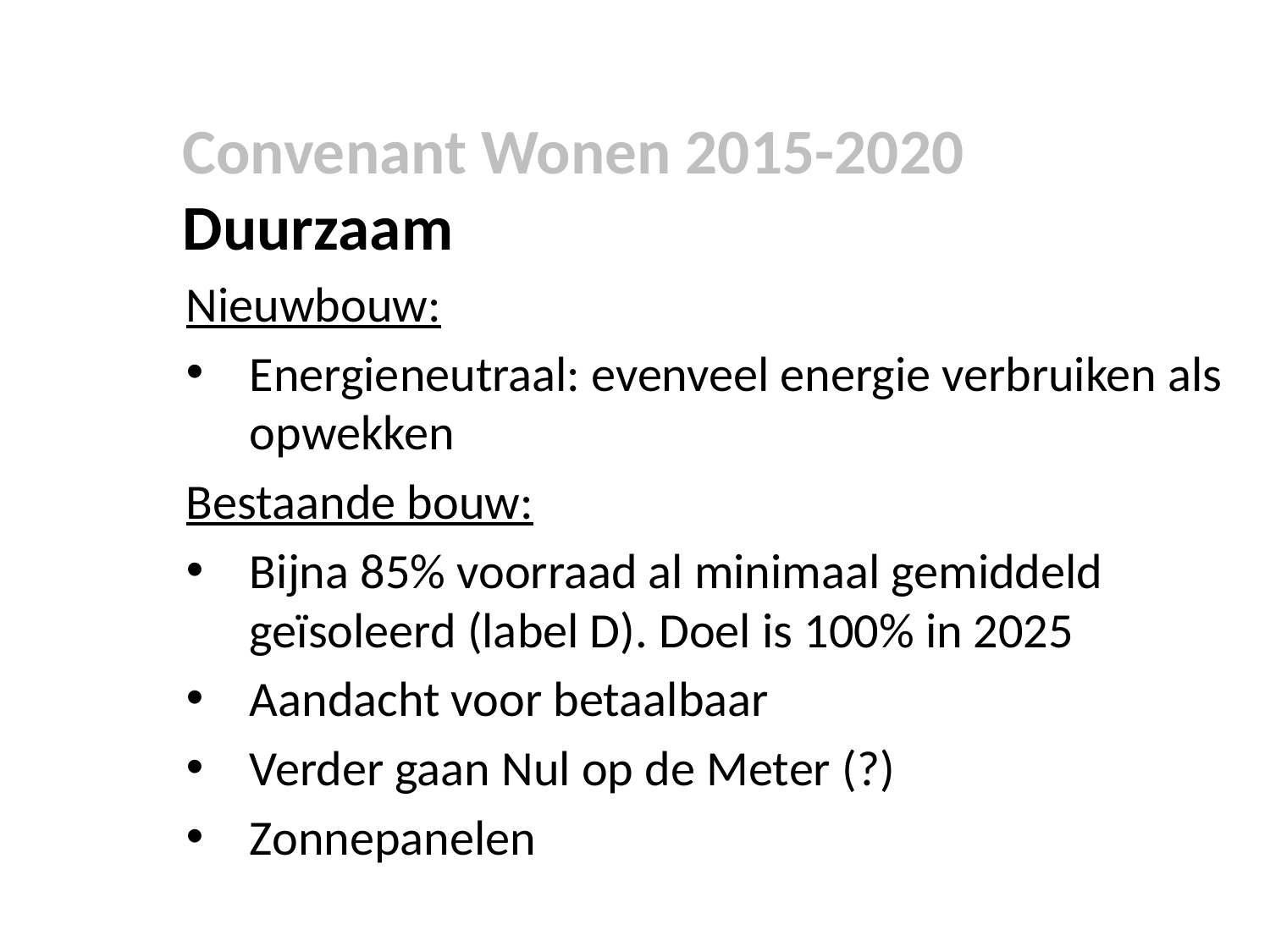

Convenant Wonen 2015-2020
Duurzaam
Nieuwbouw:
Energieneutraal: evenveel energie verbruiken als opwekken
Bestaande bouw:
Bijna 85% voorraad al minimaal gemiddeld geïsoleerd (label D). Doel is 100% in 2025
Aandacht voor betaalbaar
Verder gaan Nul op de Meter (?)
Zonnepanelen